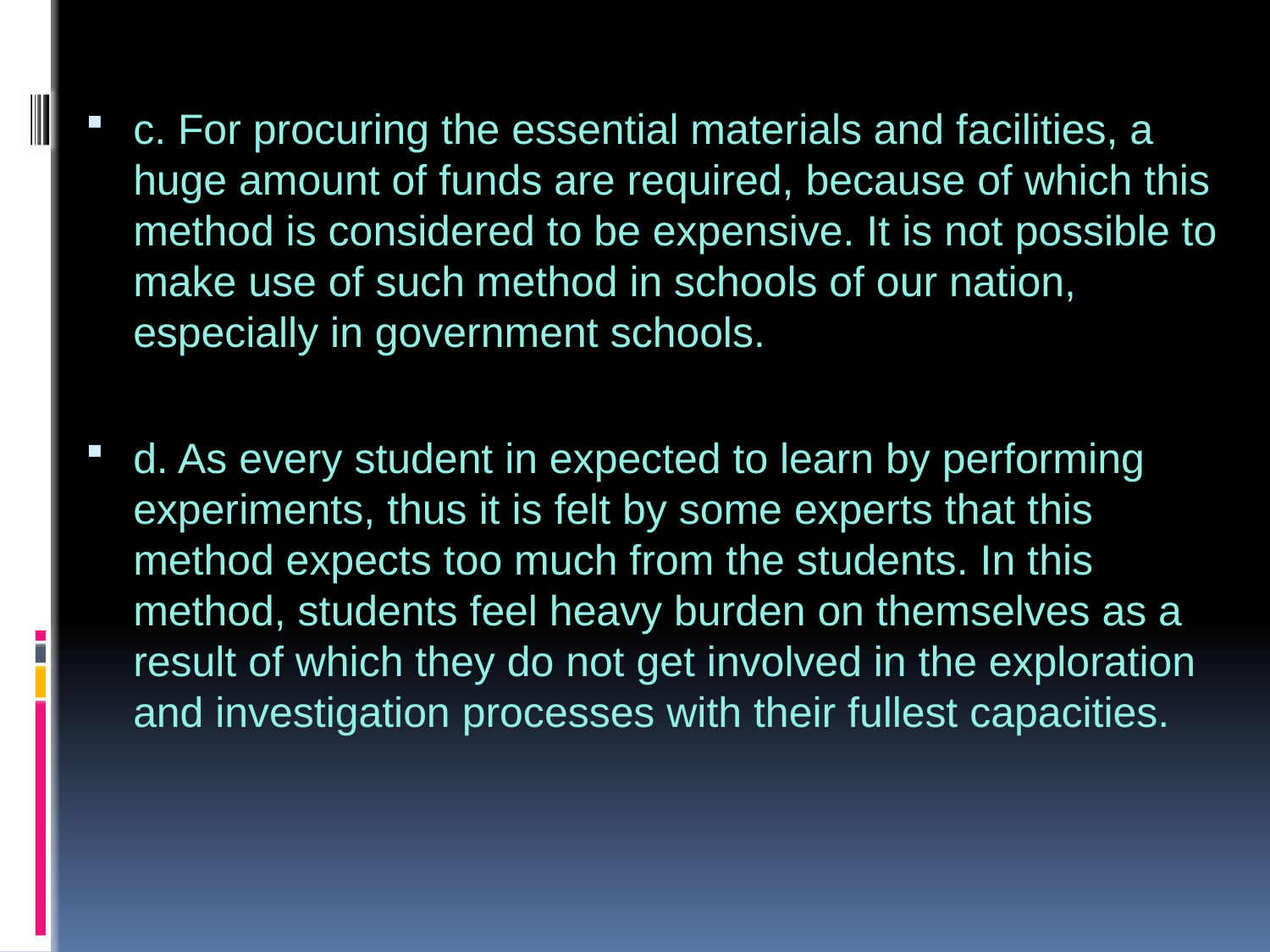

c. For procuring the essential materials and facilities, a huge amount of funds are required, because of which this method is considered to be expensive. It is not possible to make use of such method in schools of our nation, especially in government schools.

d. As every student in expected to learn by performing experiments, thus it is felt by some experts that this method expects too much from the students. In this method, students feel heavy burden on themselves as a result of which they do not get involved in the exploration and investigation processes with their fullest capacities.